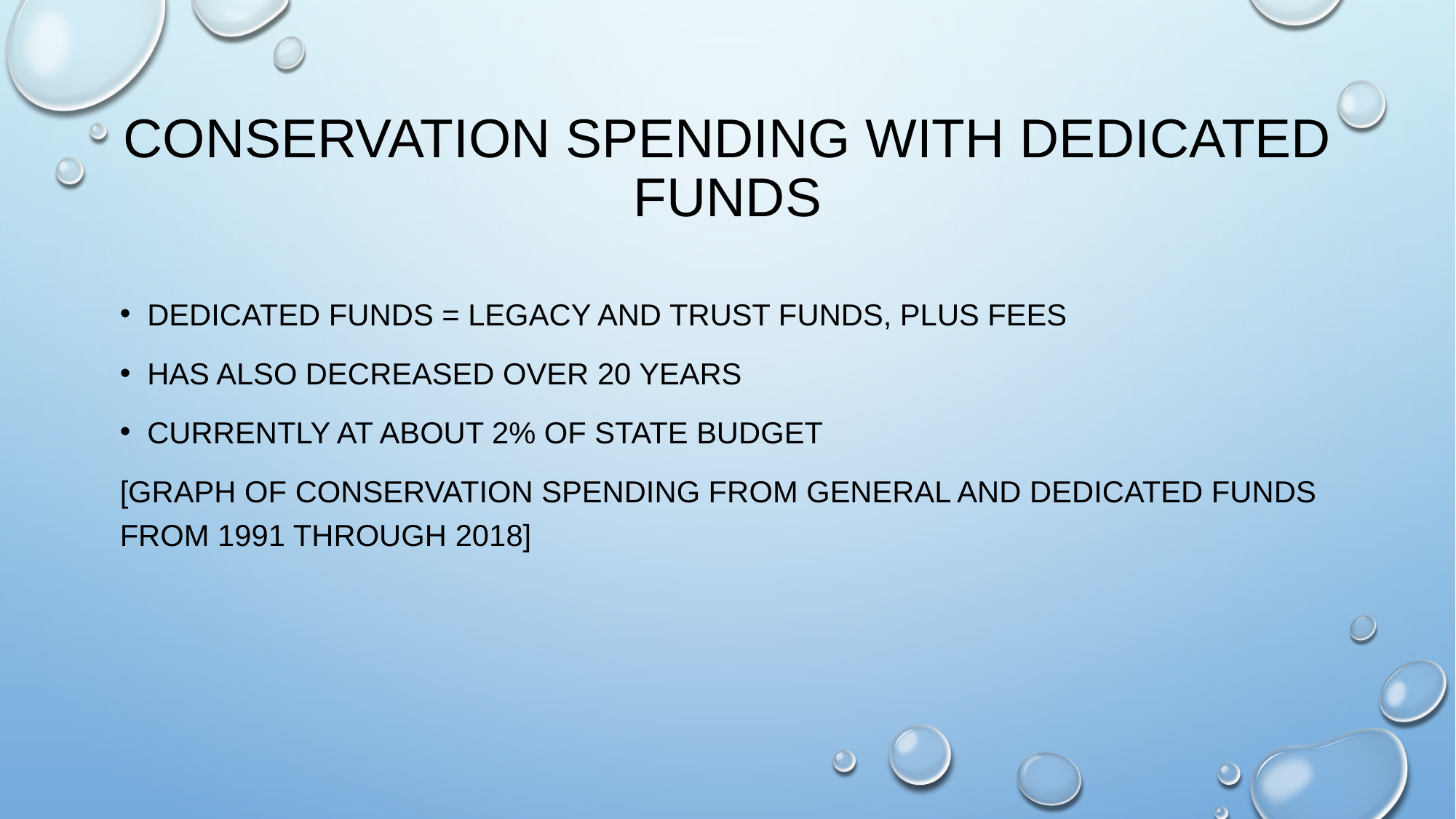

# Conservation spending with dedicated funds
Dedicated funds = legacy and trust funds, plus fees
Has Also decreased over 20 years
Currently at about 2% of state budget
[graph of conservation spending from general and dedicated funds from 1991 through 2018]